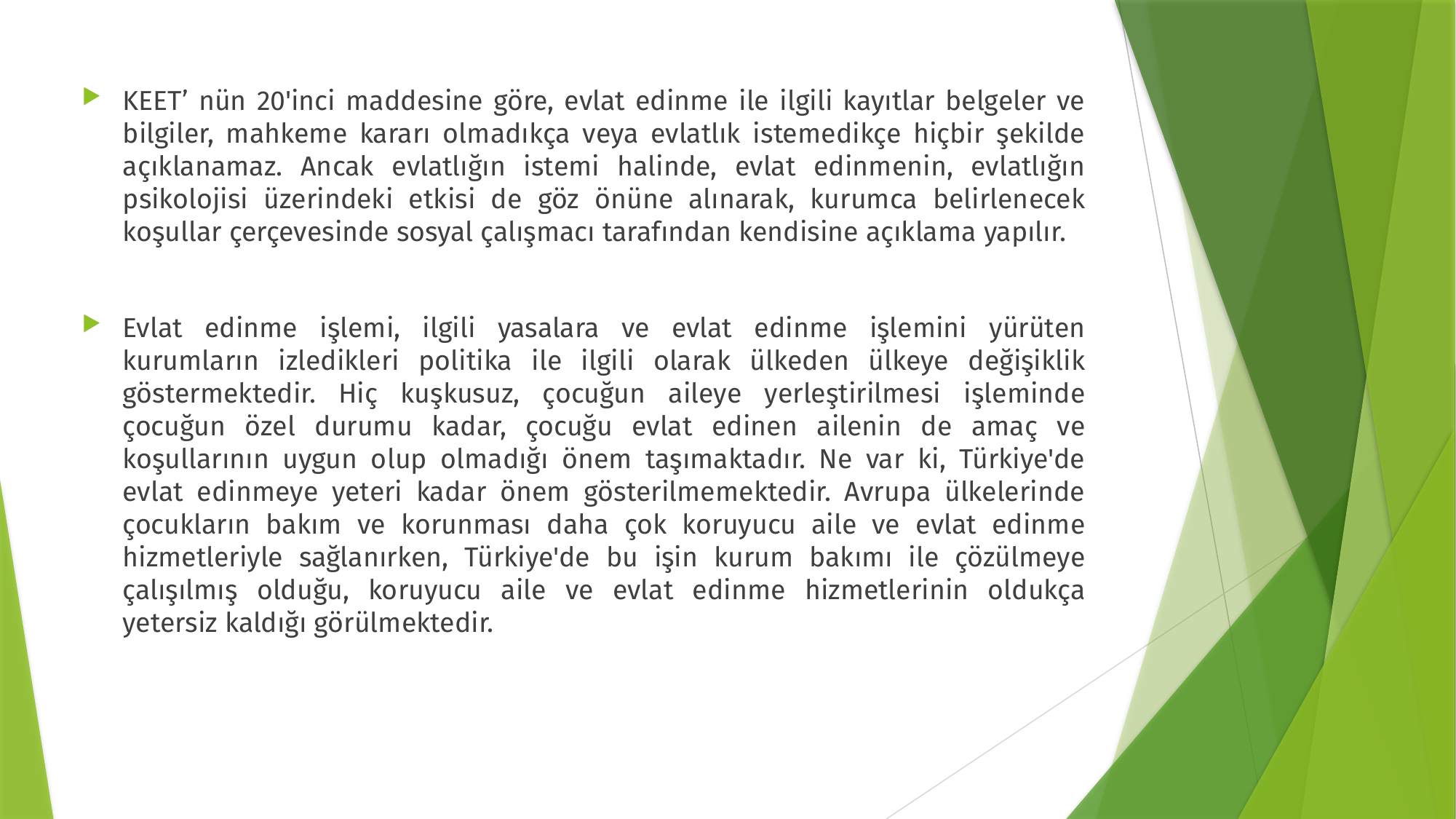

KEET’ nün 20'inci maddesine göre, evlat edinme ile ilgili kayıtlar belgeler ve bilgiler, mahkeme kararı olmadıkça veya evlatlık istemedikçe hiçbir şekilde açıklanamaz. Ancak evlatlığın istemi halinde, evlat edinmenin, evlatlığın psikolojisi üzerindeki etkisi de göz önüne alınarak, kurumca belirlenecek koşullar çerçevesinde sosyal çalışmacı tarafından kendisine açıklama yapılır.

Evlat edinme işlemi, ilgili yasalara ve evlat edinme işlemini yürüten kurumların izledikleri politika ile ilgili olarak ülkeden ülkeye değişiklik göstermektedir. Hiç kuşkusuz, çocuğun aileye yerleştirilmesi işleminde çocuğun özel durumu kadar, çocuğu evlat edinen ailenin de amaç ve koşullarının uygun olup olmadığı önem taşımaktadır. Ne var ki, Türkiye'de evlat edinmeye yeteri kadar önem gösterilmemektedir. Avrupa ülkelerinde çocukların bakım ve korunması daha çok koruyucu aile ve evlat edinme hizmetleriyle sağlanırken, Türkiye'de bu işin kurum bakımı ile çözülmeye çalışılmış olduğu, koruyucu aile ve evlat edinme hizmetlerinin oldukça yetersiz kaldığı görülmektedir.